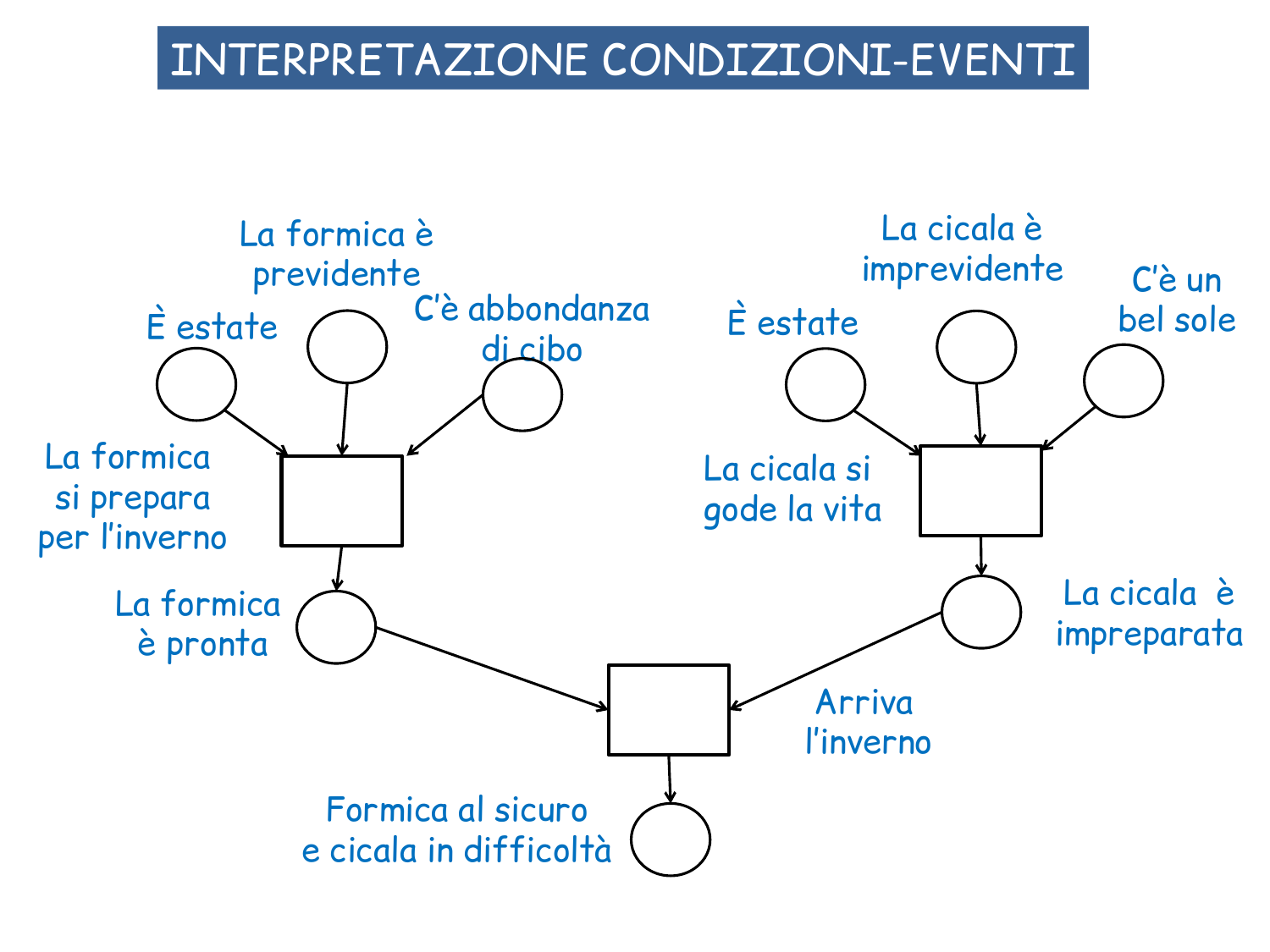

INTERPRETAZIONE CONDIZIONI-EVENTI
La cicala è
imprevidente
La formica è
previdente
C’è un
bel sole
C’è abbondanza
di cibo
È estate
È estate

La cicala si
gode la vita
La formica
si prepara
per l’inverno

La cicala  è
impreparata
La formica
è pronta

Arriva
l’inverno
Formica al sicuro
e cicala in difficoltà